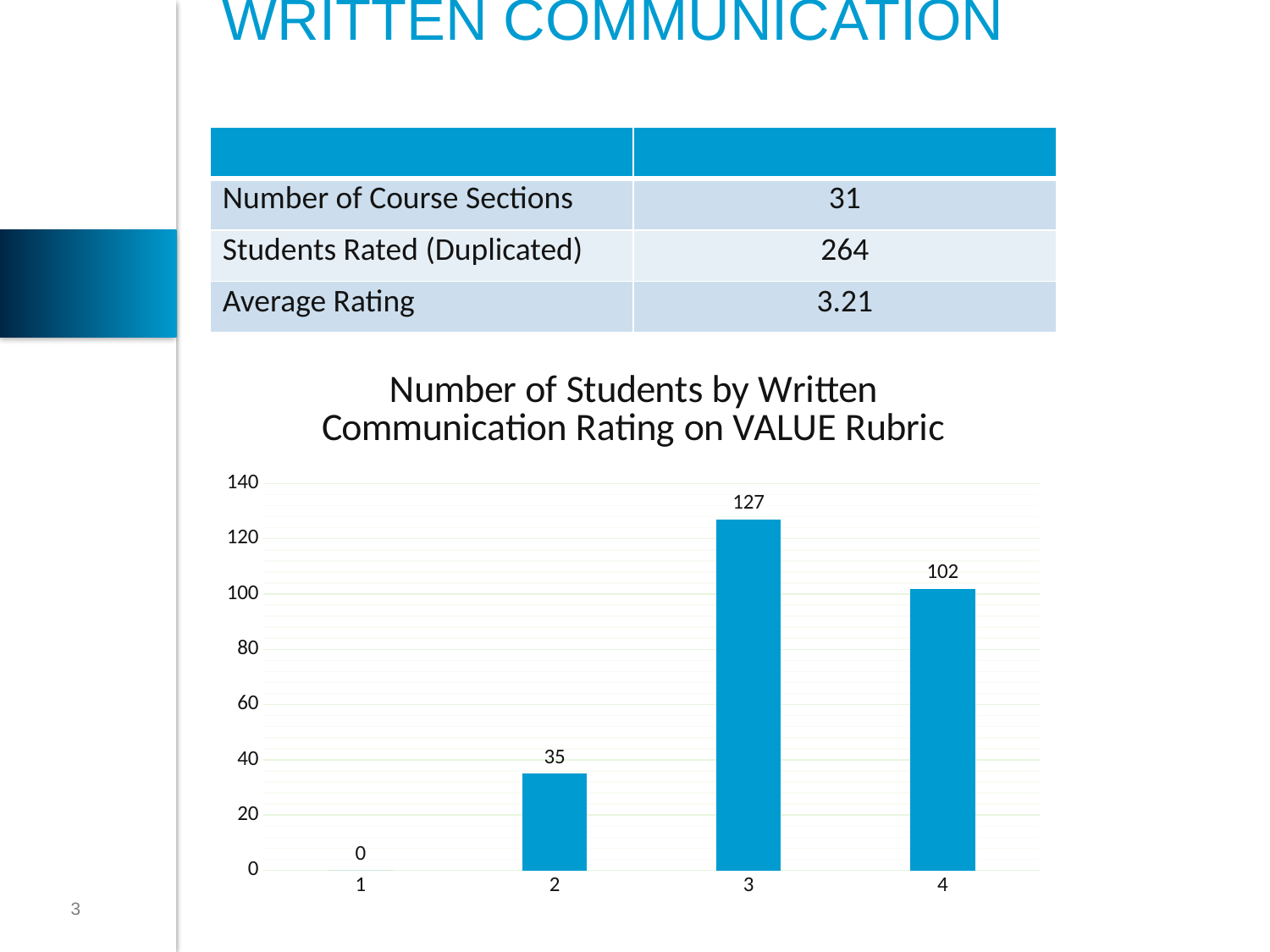

# Written Communication
|  |  |
| --- | --- |
| Number of Course Sections | 31 |
| Students Rated (Duplicated) | 264 |
| Average Rating | 3.21 |

### Chart: Number of Students by Written Communication Rating on VALUE Rubric

| Category | Series 1 |
|---|---|
| 1 | 0.0 |
| 2 | 35.0 |
| 3 | 127.0 |
| 4 | 102.0 |
3